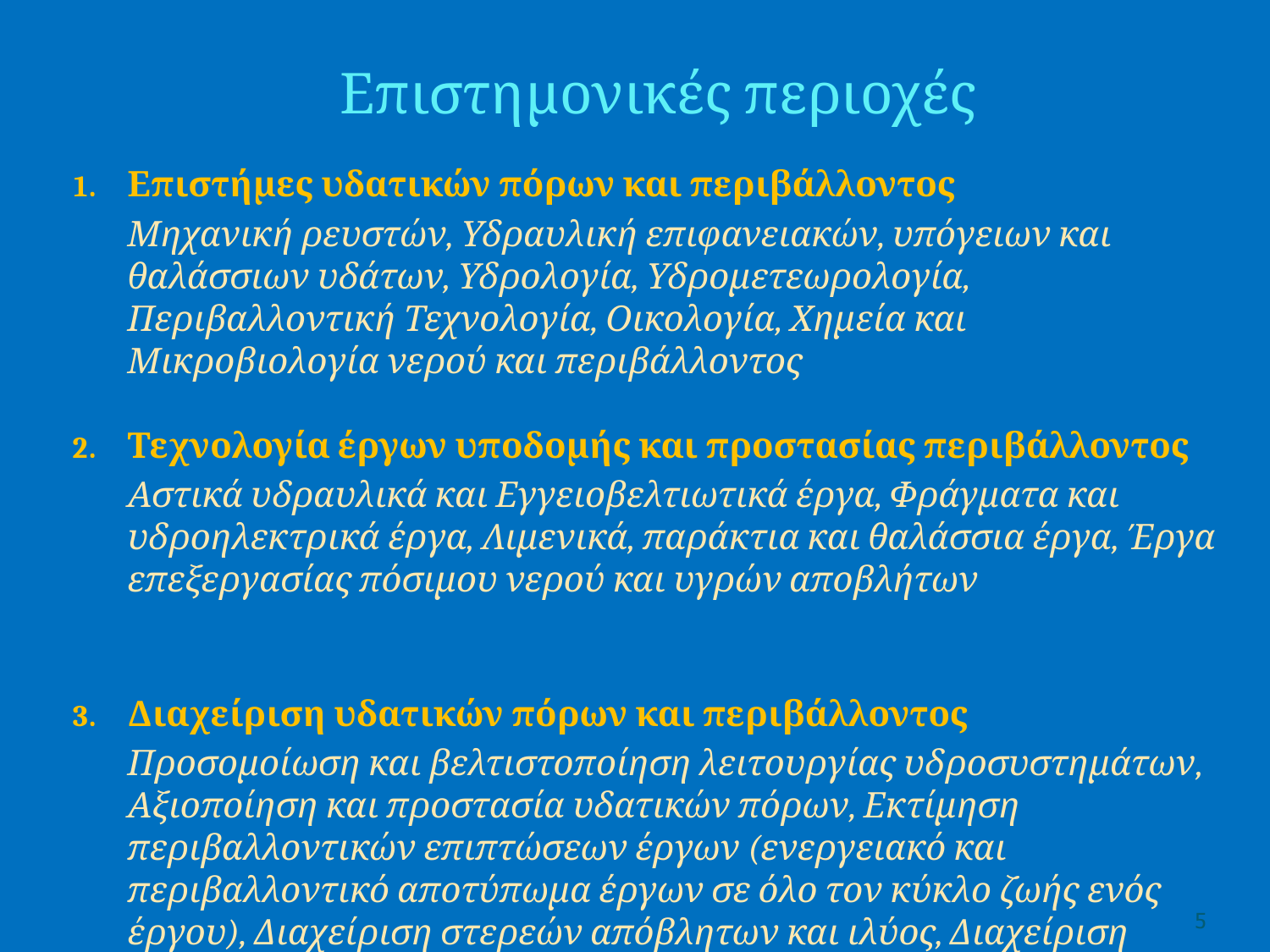

# Επιστημονικές περιοχές

Επιστήμες υδατικών πόρων και περιβάλλοντος
	Μηχανική ρευστών, Υδραυλική επιφανειακών, υπόγειων και θαλάσσιων υδάτων, Υδρολογία, Υδρομετεωρολογία, Περιβαλλοντική Τεχνολογία, Οικολογία, Χημεία και Μικροβιολογία νερού και περιβάλλοντος
Τεχνολογία έργων υποδομής και προστασίας περιβάλλοντος
	Αστικά υδραυλικά και Εγγειοβελτιωτικά έργα, Φράγματα και υδροηλεκτρικά έργα, Λιμενικά, παράκτια και θαλάσσια έργα, Έργα επεξεργασίας πόσιμου νερού και υγρών αποβλήτων

Διαχείριση υδατικών πόρων και περιβάλλοντος
	Προσομοίωση και βελτιστοποίηση λειτουργίας υδροσυστημάτων, Αξιοποίηση και προστασία υδατικών πόρων, Εκτίμηση περιβαλλοντικών επιπτώσεων έργων (ενεργειακό και περιβαλλοντικό αποτύπωμα έργων σε όλο τον κύκλο ζωής ενός έργου), Διαχείριση στερεών απόβλητων και ιλύος, Διαχείριση ενέργειας, Ανάλυση και διαχείριση επικινδυνότητας
5